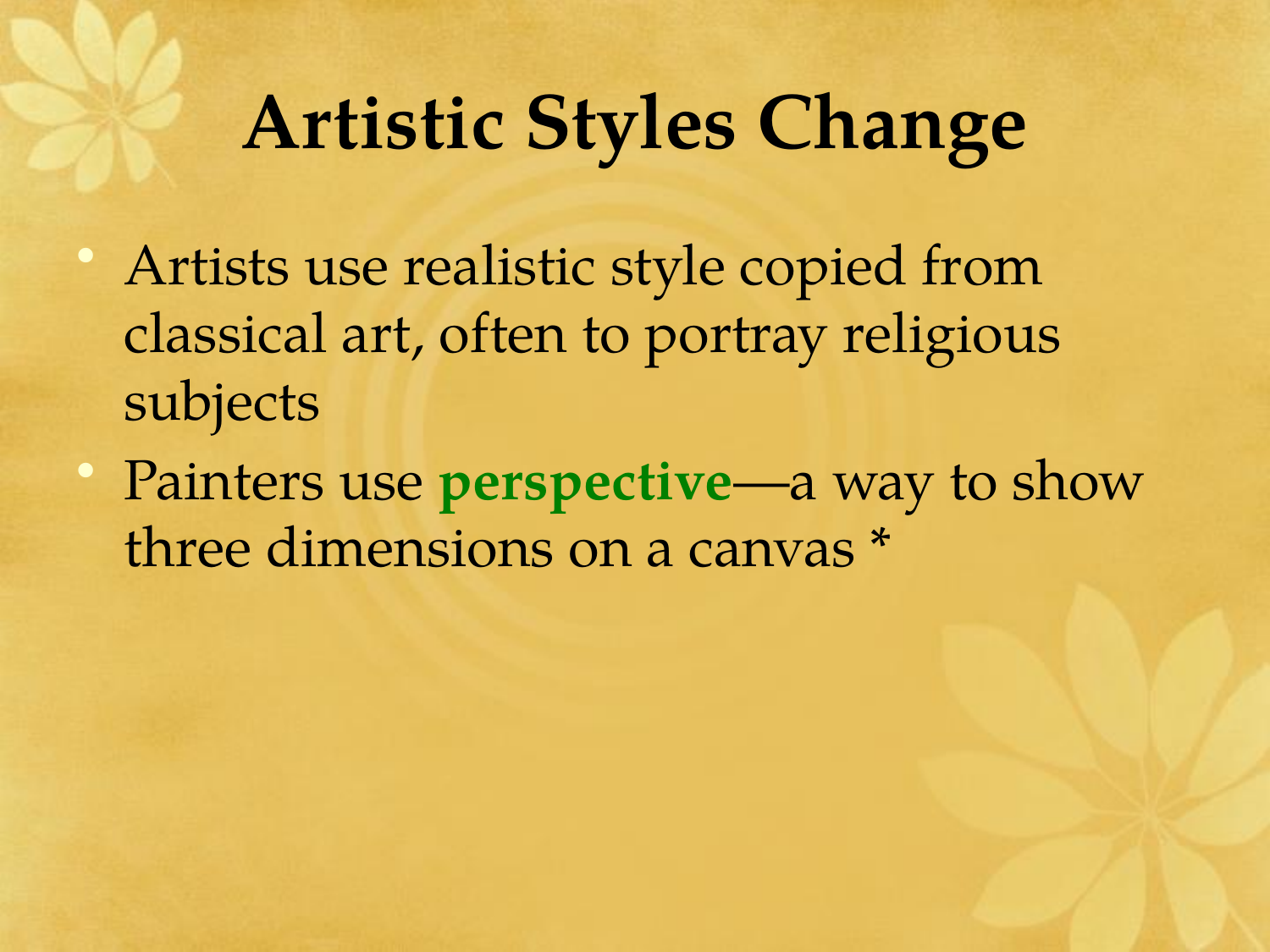

# Artistic Styles Change
Artists use realistic style copied from classical art, often to portray religious subjects
Painters use perspective—a way to show three dimensions on a canvas *